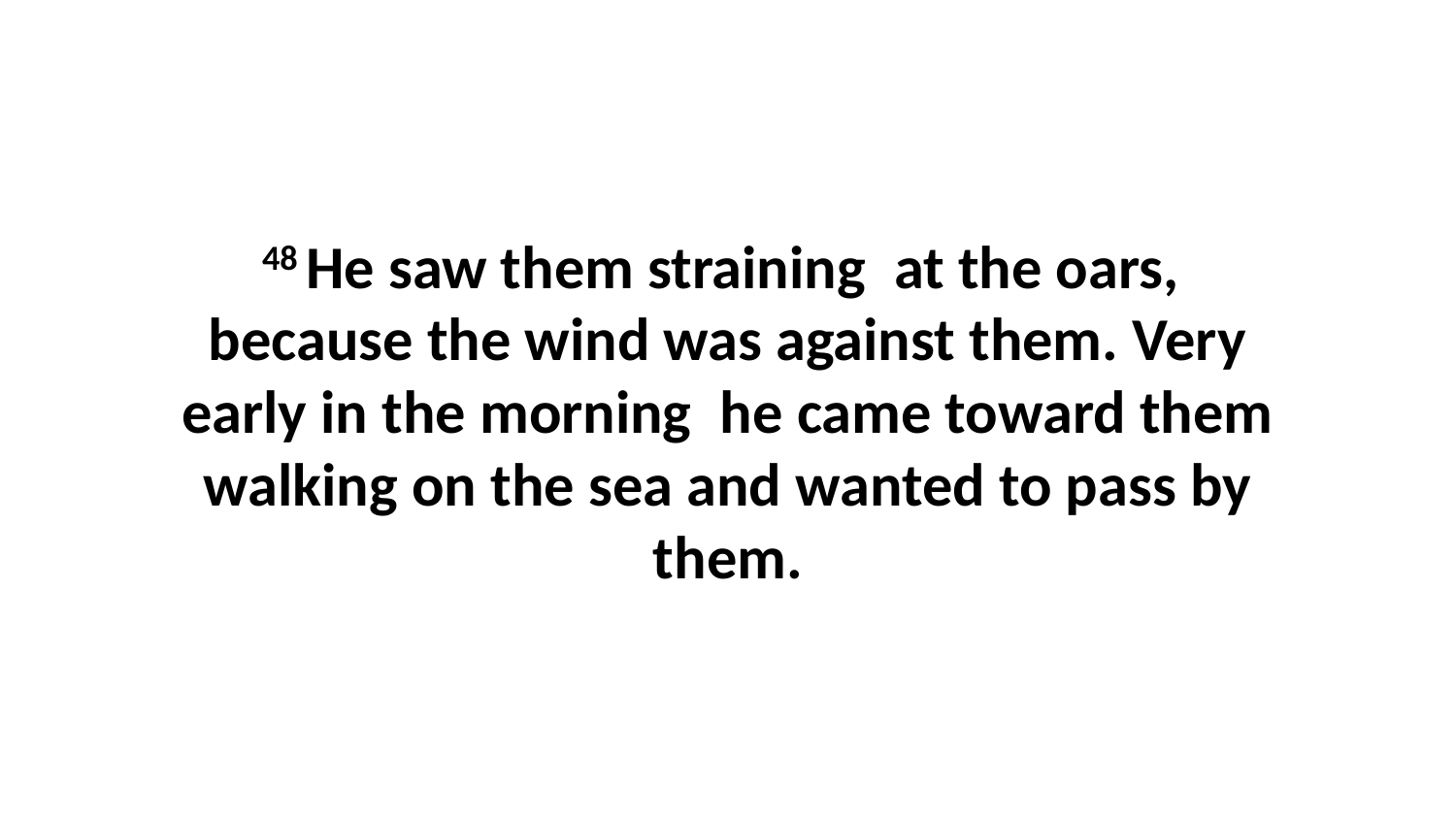

48 He saw them straining  at the oars,  because the wind was against them. Very early in the morning  he came toward them walking on the sea and wanted to pass by them.